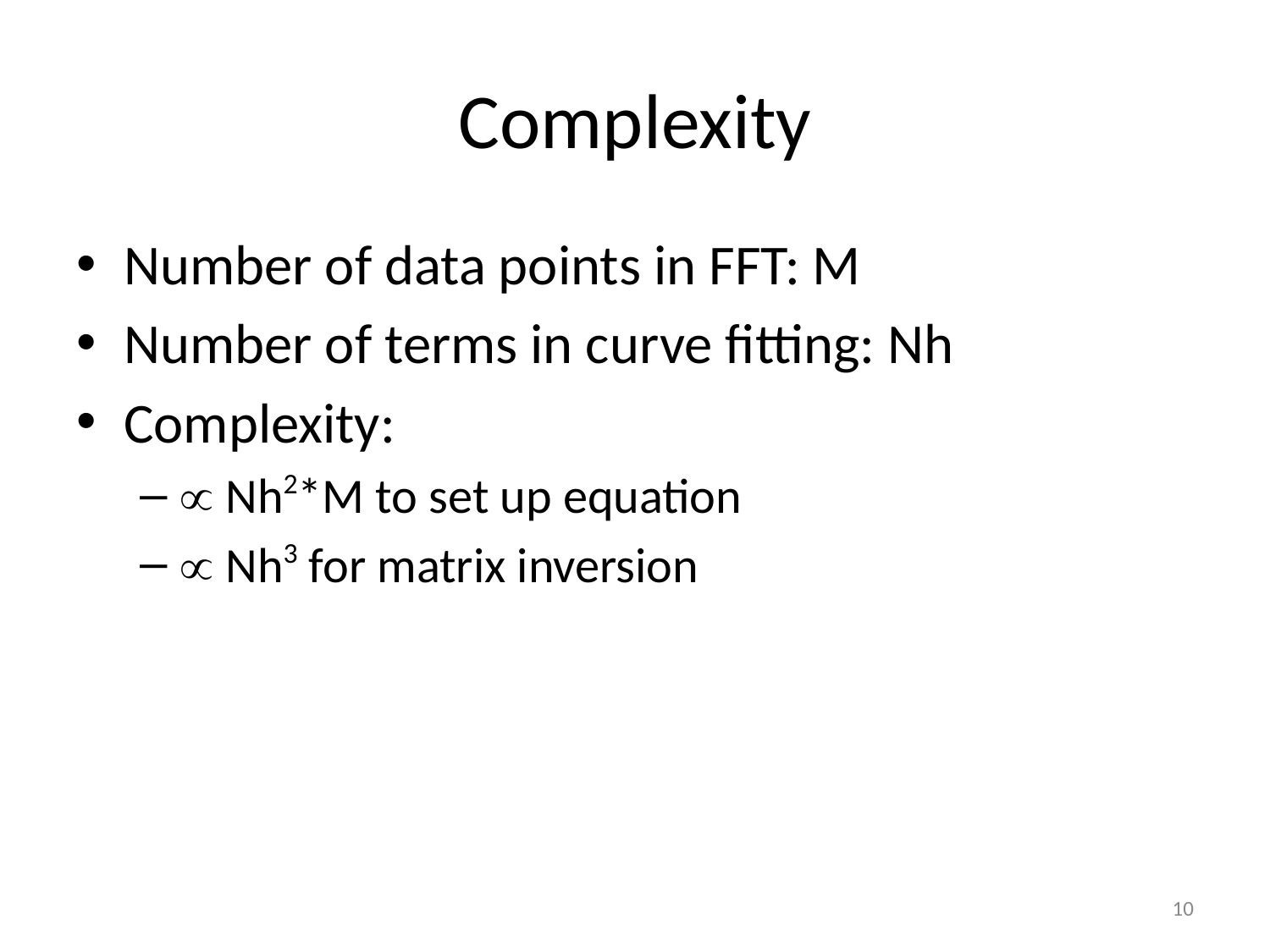

# Complexity
Number of data points in FFT: M
Number of terms in curve fitting: Nh
Complexity:
∝ Nh2*M to set up equation
∝ Nh3 for matrix inversion
10